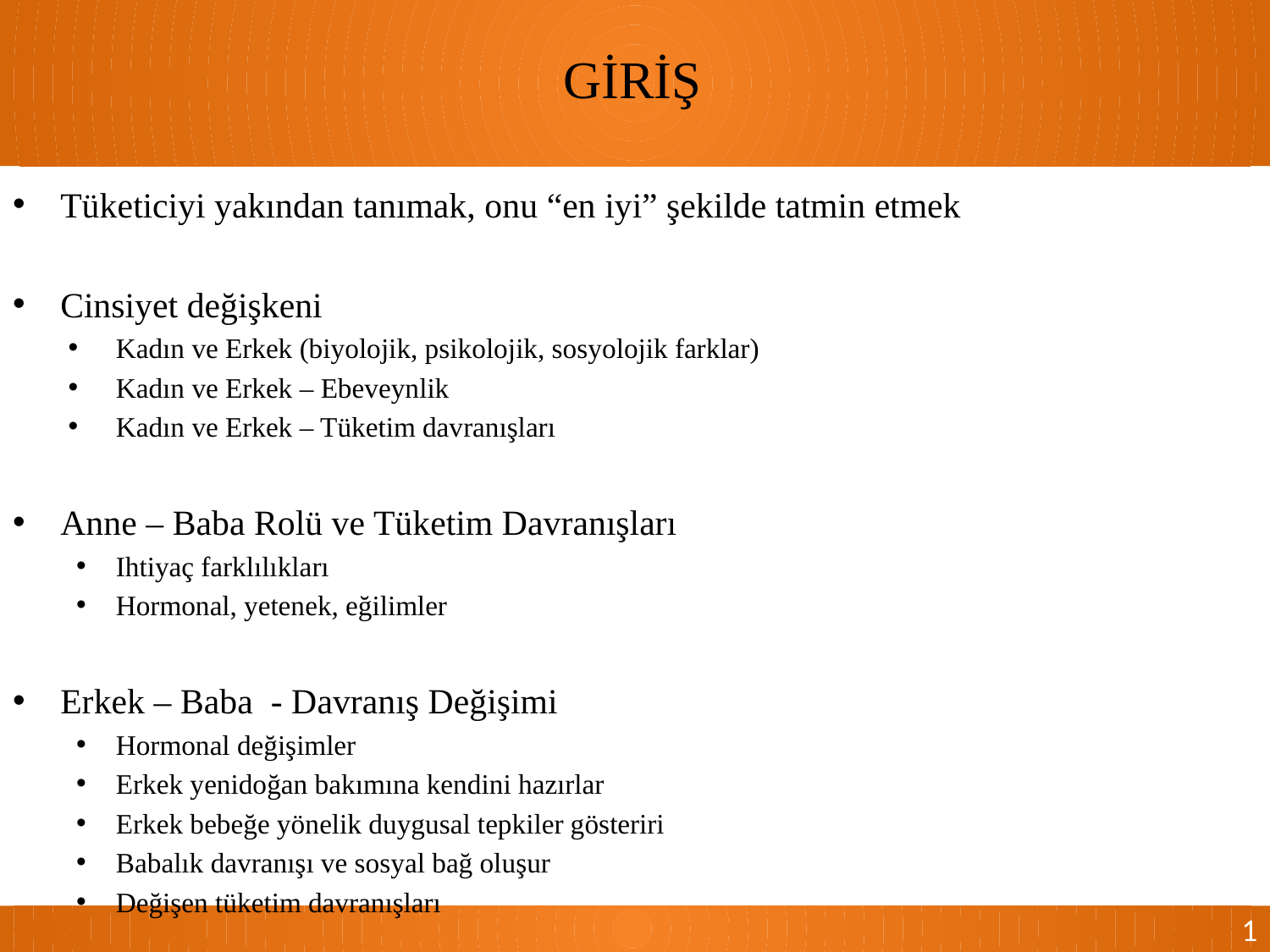

GİRİŞ
Tüketiciyi yakından tanımak, onu “en iyi” şekilde tatmin etmek

Cinsiyet değişkeni
Kadın ve Erkek (biyolojik, psikolojik, sosyolojik farklar)
Kadın ve Erkek – Ebeveynlik
Kadın ve Erkek – Tüketim davranışları

Anne – Baba Rolü ve Tüketim Davranışları
Ihtiyaç farklılıkları
Hormonal, yetenek, eğilimler

Erkek – Baba  - Davranış Değişimi
Hormonal değişimler
Erkek yenidoğan bakımına kendini hazırlar
Erkek bebeğe yönelik duygusal tepkiler gösteriri
Babalık davranışı ve sosyal bağ oluşur
Değişen tüketim davranışları

1